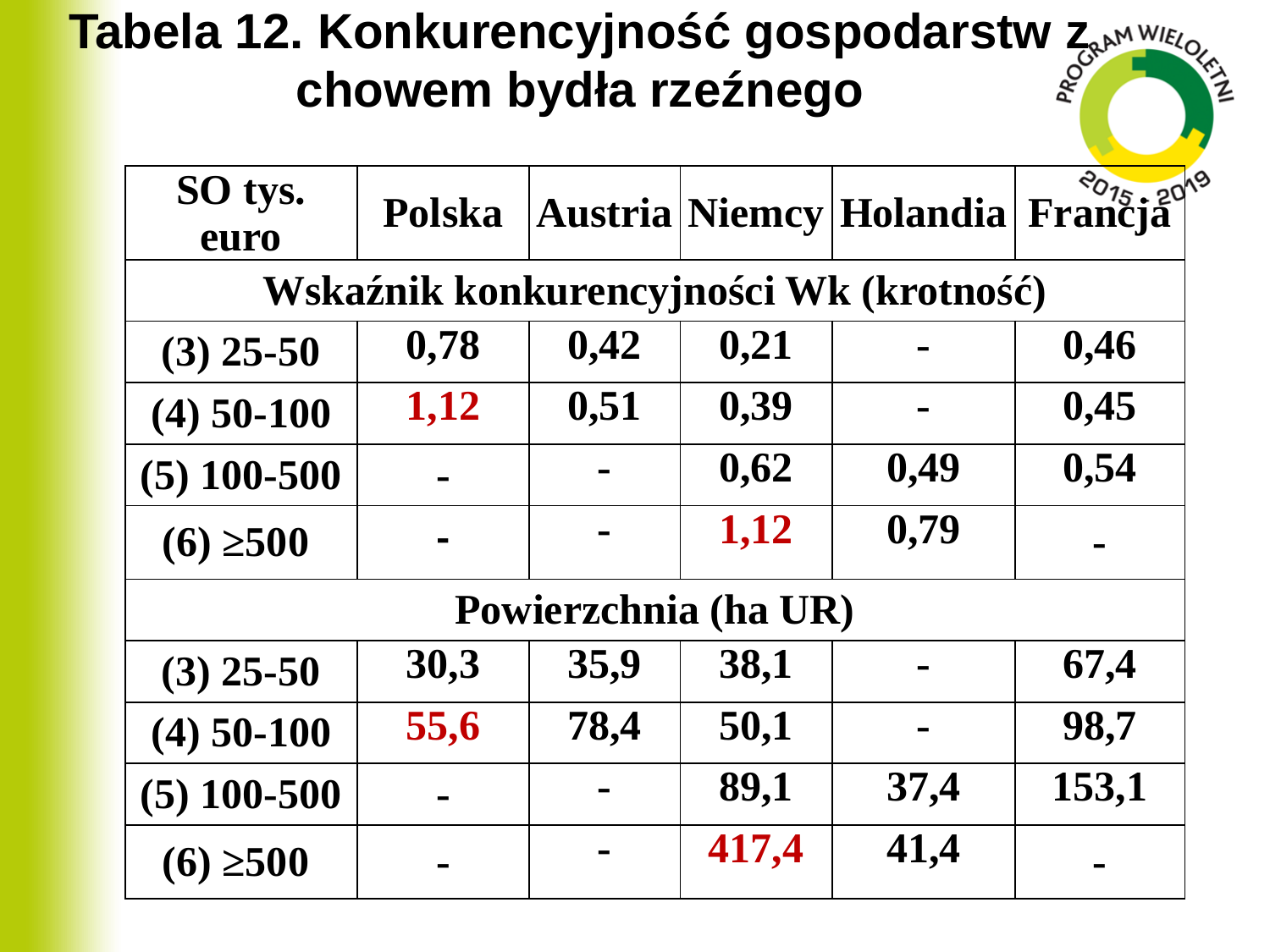

# Tabela 12. Konkurencyjność gospodarstw z chowem bydła rzeźnego
| SO tys. euro | Polska | Austria | Niemcy | Holandia | Francja |
| --- | --- | --- | --- | --- | --- |
| Wskaźnik konkurencyjności Wk (krotność) |  |  |  |  |  |
| (3) 25-50 | 0,78 | 0,42 | 0,21 | - | 0,46 |
| (4) 50-100 | 1,12 | 0,51 | 0,39 | - | 0,45 |
| (5) 100-500 | - | - | 0,62 | 0,49 | 0,54 |
| (6) ≥500 | - | - | 1,12 | 0,79 | - |
| Powierzchnia (ha UR) |  |  |  |  |  |
| (3) 25-50 | 30,3 | 35,9 | 38,1 | - | 67,4 |
| (4) 50-100 | 55,6 | 78,4 | 50,1 | - | 98,7 |
| (5) 100-500 | - | - | 89,1 | 37,4 | 153,1 |
| (6) ≥500 | - | - | 417,4 | 41,4 | - |